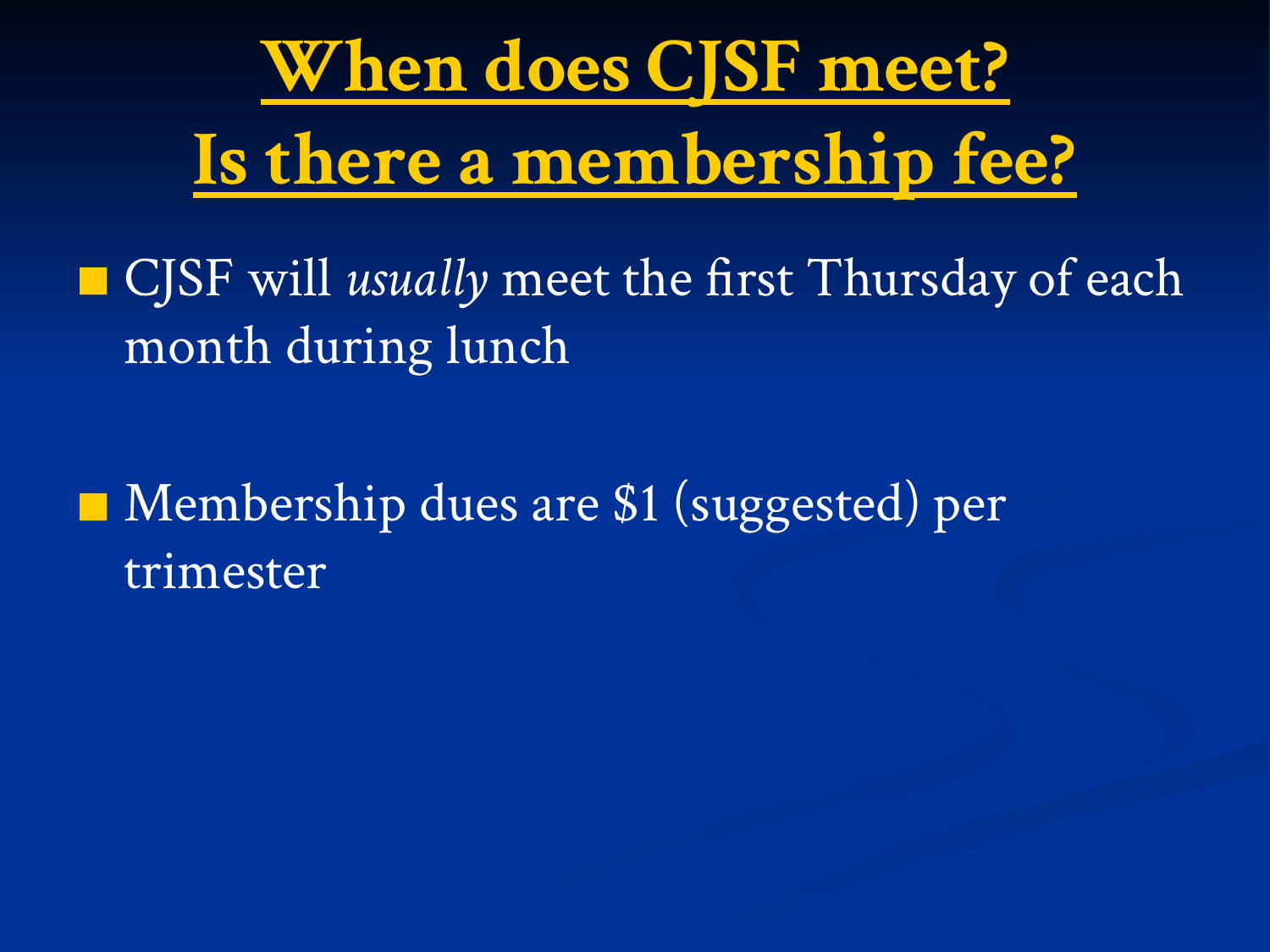

# When does CJSF meet? Is there a membership fee?
CJSF will usually meet the first Thursday of each month during lunch

Membership dues are $1 (suggested) per trimester